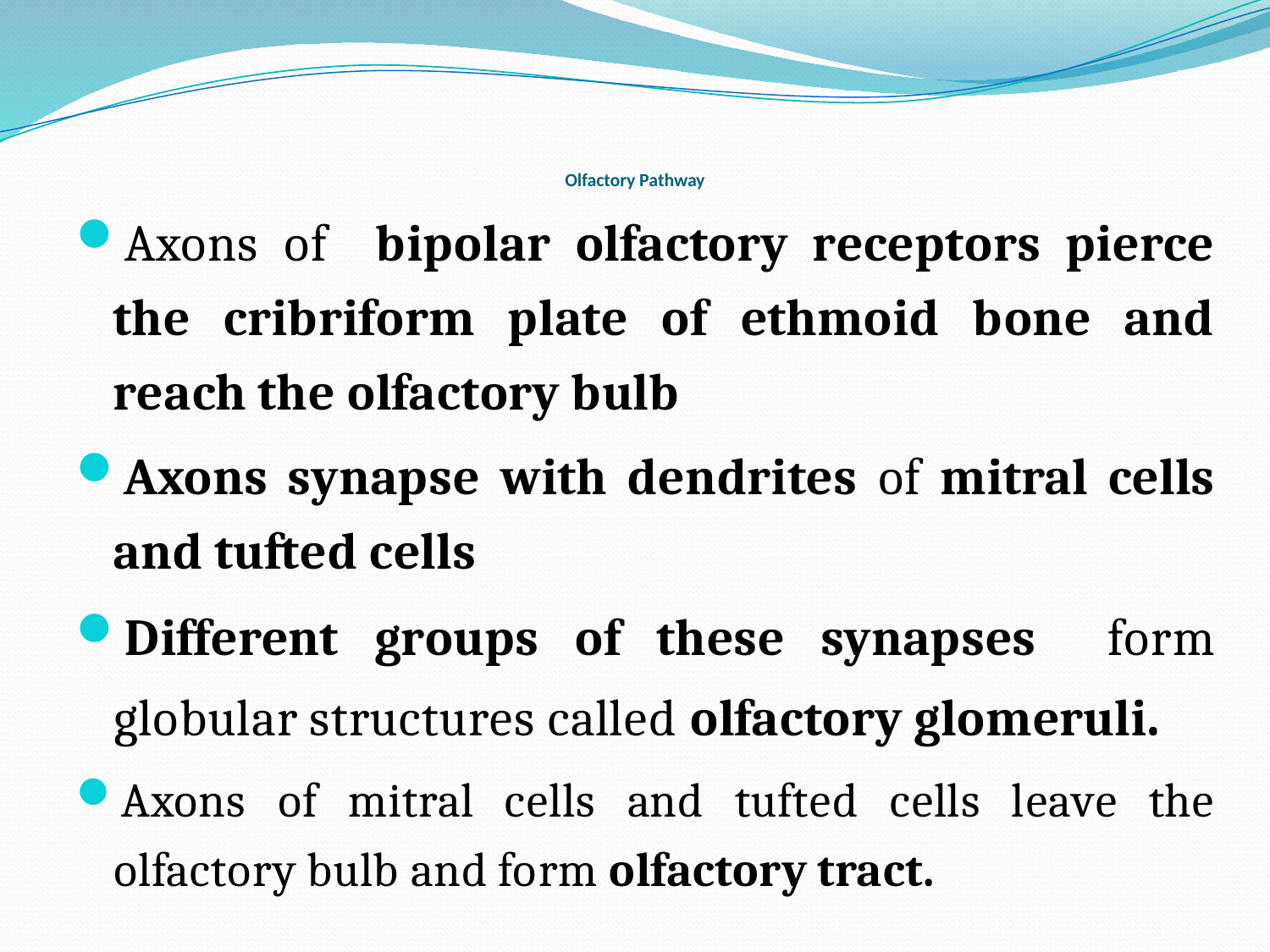

# Olfactory Pathway
Axons of  bipolar olfactory receptors pierce the cribriform plate of ethmoid bone and reach the olfactory bulb
Axons synapse with dendrites of mitral cells and tufted cells
Different groups of these synapses  form globular structures called olfactory glomeruli.
Axons of mitral cells and tufted cells leave the olfactory bulb and form olfactory tract.